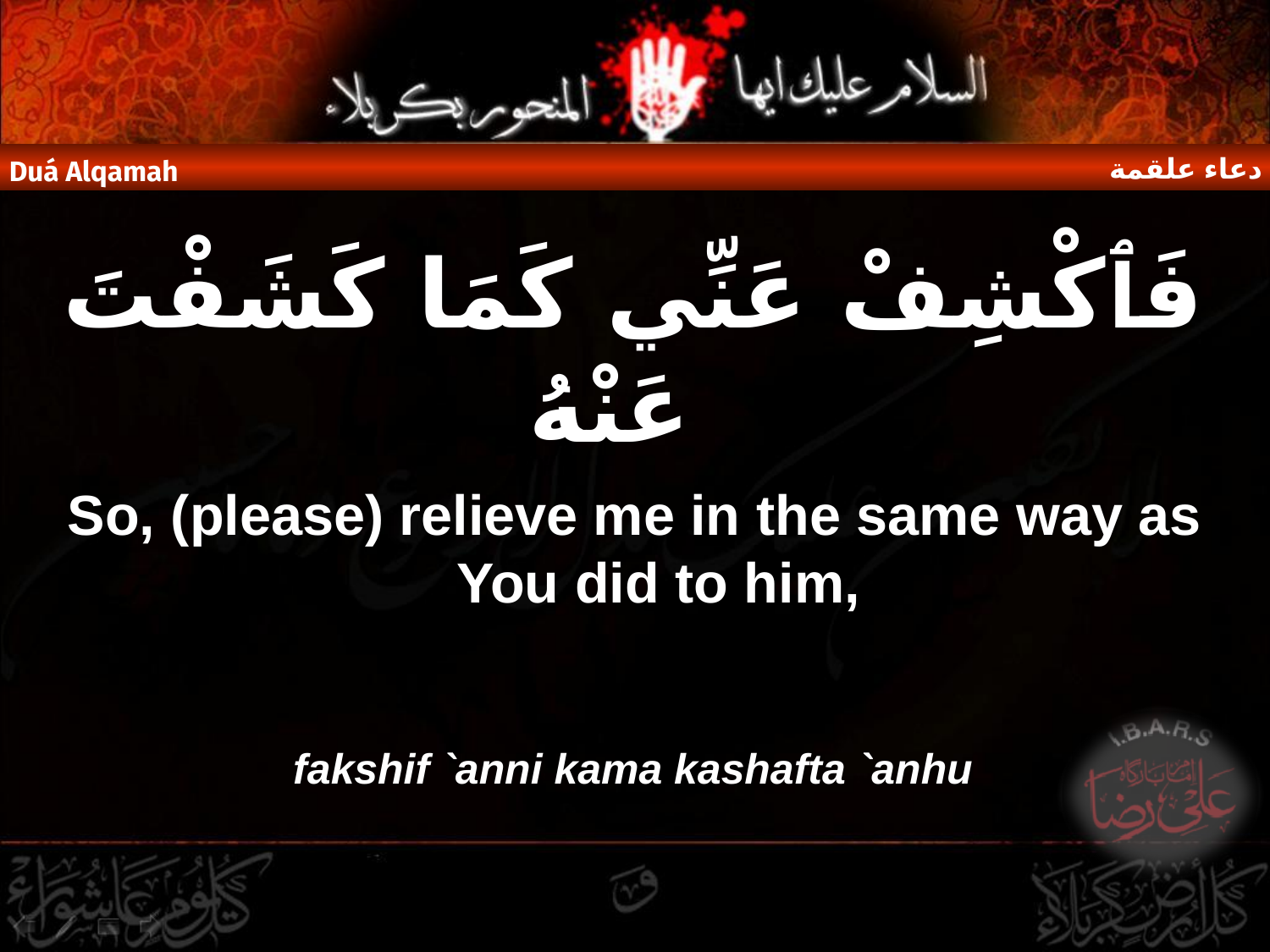

دعاء علقمة
Duá Alqamah
فَٱكْشِفْ عَنِّي كَمَا كَشَفْتَ عَنْهُ
So, (please) relieve me in the same way as You did to him,
fakshif `anni kama kashafta `anhu